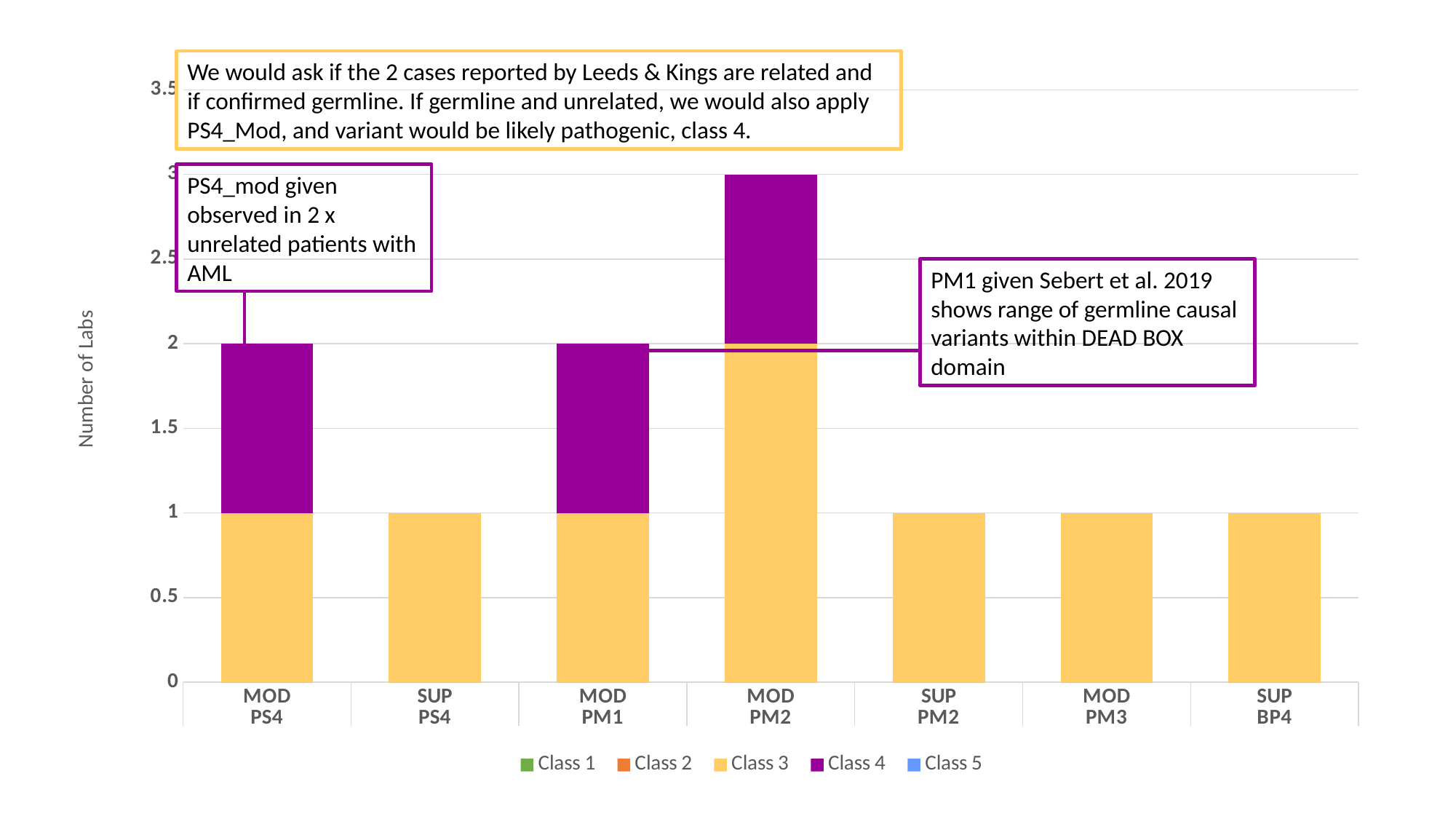

We would ask if the 2 cases reported by Leeds & Kings are related and if confirmed germline. If germline and unrelated, we would also apply PS4_Mod, and variant would be likely pathogenic, class 4.

### Chart

| Category |  | Class 2 | Class 3 | Class 4 | Class 5 |
|---|---|---|---|---|---|
| MOD | 0.0 | 0.0 | 1.0 | 1.0 | 0.0 |
| SUP | 0.0 | 0.0 | 1.0 | 0.0 | 0.0 |
| MOD | 0.0 | 0.0 | 1.0 | 1.0 | 0.0 |
| MOD | 0.0 | 0.0 | 2.0 | 1.0 | 0.0 |
| SUP | 0.0 | 0.0 | 1.0 | 0.0 | 0.0 |
| MOD | 0.0 | 0.0 | 1.0 | 0.0 | 0.0 |
| SUP | 0.0 | 0.0 | 1.0 | 0.0 | 0.0 |
PS4_mod given observed in 2 x unrelated patients with AML
PM1 given Sebert et al. 2019 shows range of germline causal variants within DEAD BOX domain